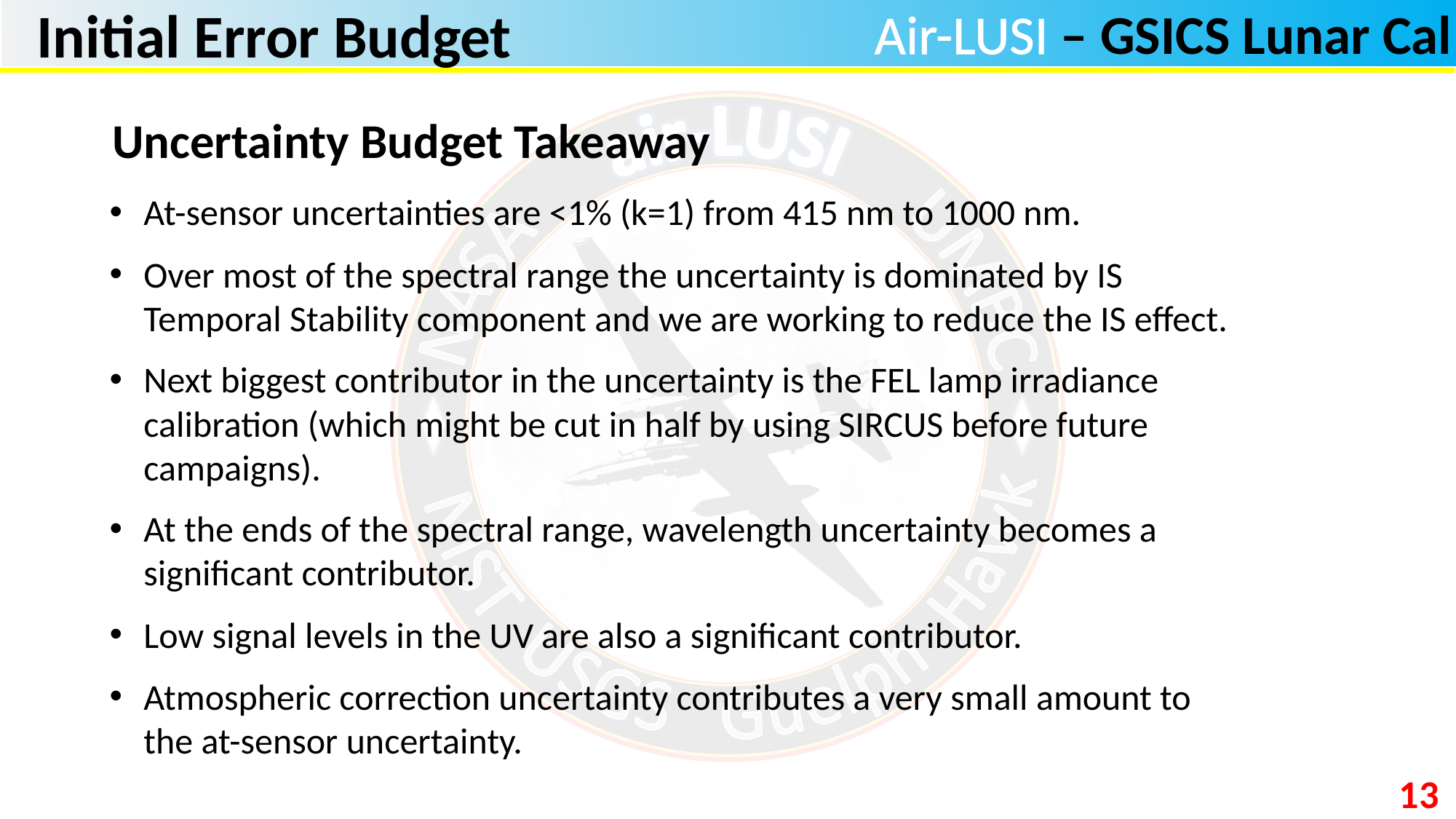

Initial Error Budget
Uncertainty Budget Takeaway
At-sensor uncertainties are <1% (k=1) from 415 nm to 1000 nm.
Over most of the spectral range the uncertainty is dominated by IS Temporal Stability component and we are working to reduce the IS effect.
Next biggest contributor in the uncertainty is the FEL lamp irradiance calibration (which might be cut in half by using SIRCUS before future campaigns).
At the ends of the spectral range, wavelength uncertainty becomes a significant contributor.
Low signal levels in the UV are also a significant contributor.
Atmospheric correction uncertainty contributes a very small amount to the at-sensor uncertainty.